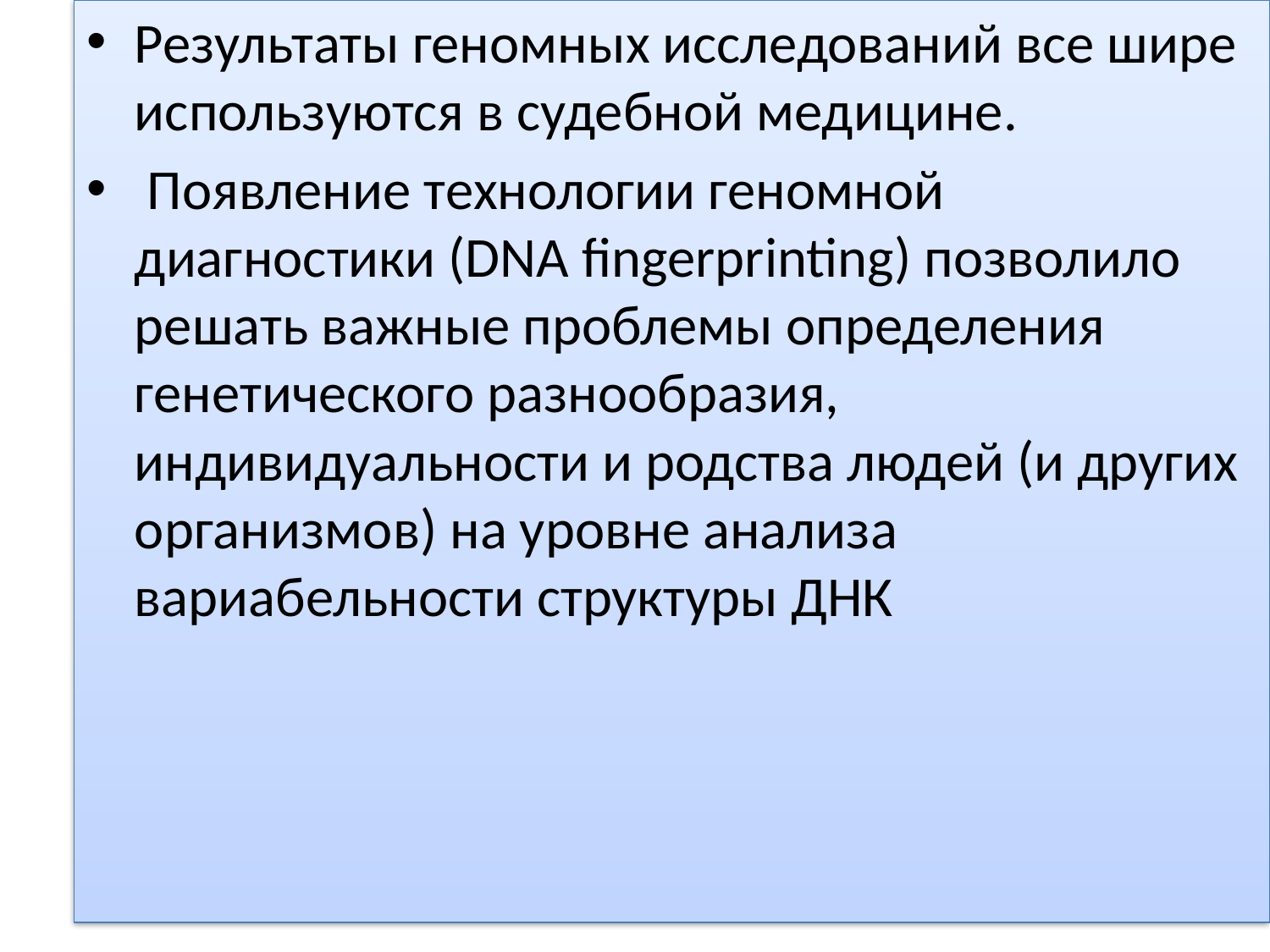

Результаты геномных исследований все шире используются в судебной медицине.
 Появление технологии геномной диагностики (DNA fingerprinting) позволило решать важные проблемы определения генетического разнообразия, индивидуальности и родства людей (и других организмов) на уровне анализа вариабельности структуры ДНК